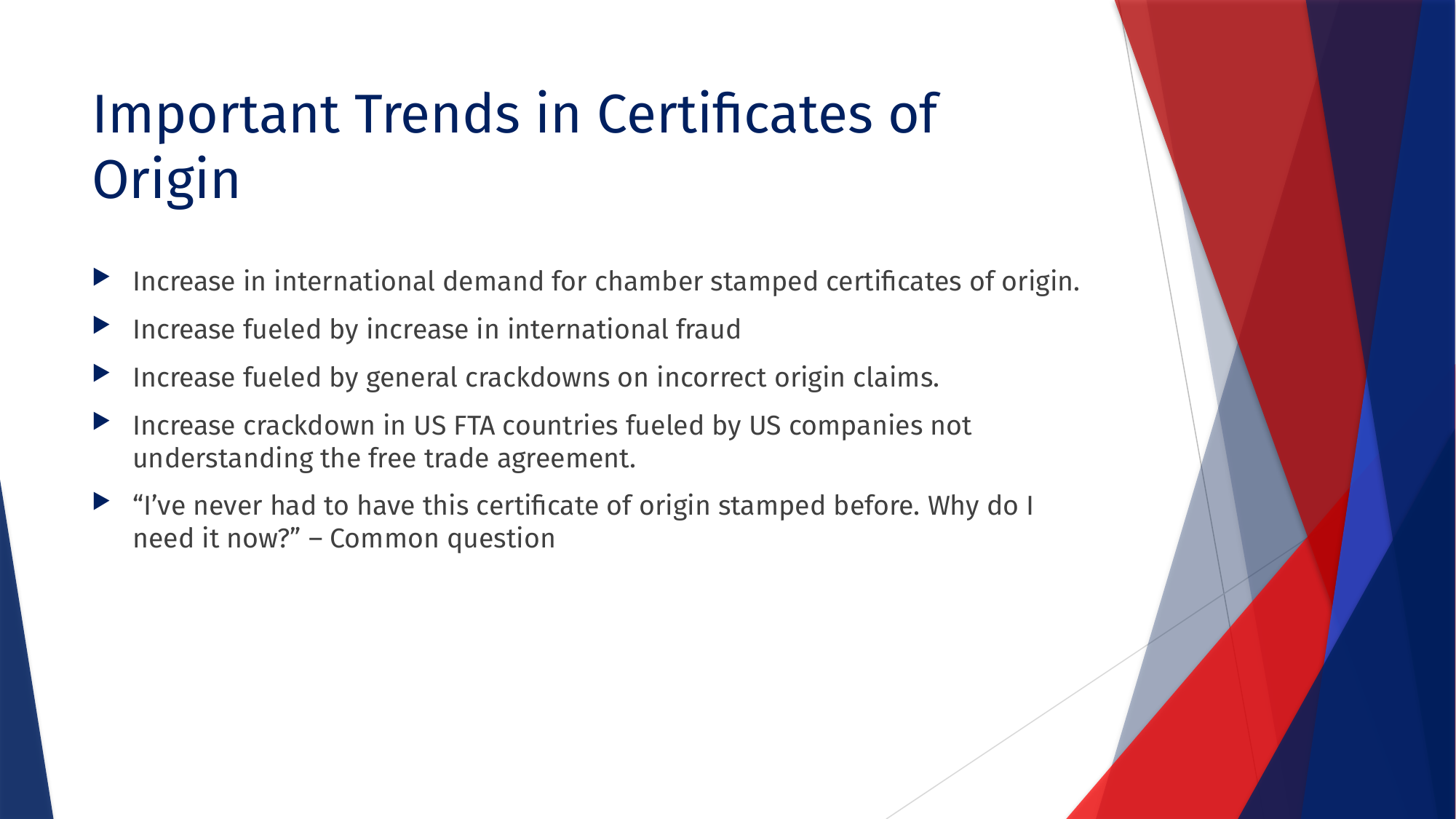

# Important Trends in Certificates of Origin
Increase in international demand for chamber stamped certificates of origin.
Increase fueled by increase in international fraud
Increase fueled by general crackdowns on incorrect origin claims.
Increase crackdown in US FTA countries fueled by US companies not understanding the free trade agreement.
“I’ve never had to have this certificate of origin stamped before. Why do I need it now?” – Common question